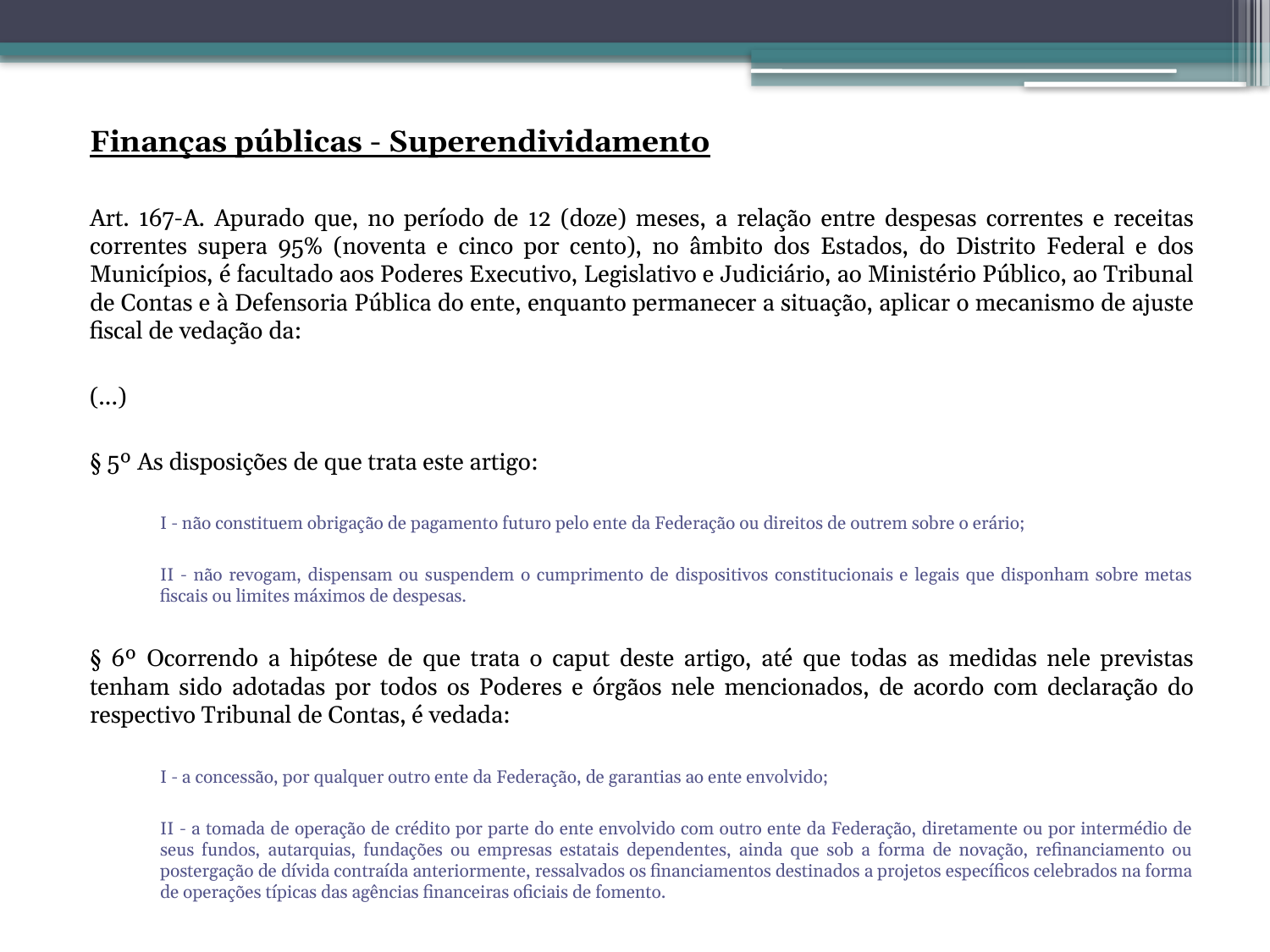

Finanças públicas - Superendividamento

Art. 167-A. Apurado que, no período de 12 (doze) meses, a relação entre despesas correntes e receitas correntes supera 95% (noventa e cinco por cento), no âmbito dos Estados, do Distrito Federal e dos Municípios, é facultado aos Poderes Executivo, Legislativo e Judiciário, ao Ministério Público, ao Tribunal de Contas e à Defensoria Pública do ente, enquanto permanecer a situação, aplicar o mecanismo de ajuste fiscal de vedação da:

(...)

§ 5º As disposições de que trata este artigo:

I - não constituem obrigação de pagamento futuro pelo ente da Federação ou direitos de outrem sobre o erário;

II - não revogam, dispensam ou suspendem o cumprimento de dispositivos constitucionais e legais que disponham sobre metas fiscais ou limites máximos de despesas.

§ 6º Ocorrendo a hipótese de que trata o caput deste artigo, até que todas as medidas nele previstas tenham sido adotadas por todos os Poderes e órgãos nele mencionados, de acordo com declaração do respectivo Tribunal de Contas, é vedada:

I - a concessão, por qualquer outro ente da Federação, de garantias ao ente envolvido;

II - a tomada de operação de crédito por parte do ente envolvido com outro ente da Federação, diretamente ou por intermédio de seus fundos, autarquias, fundações ou empresas estatais dependentes, ainda que sob a forma de novação, refinanciamento ou postergação de dívida contraída anteriormente, ressalvados os financiamentos destinados a projetos específicos celebrados na forma de operações típicas das agências financeiras oficiais de fomento.